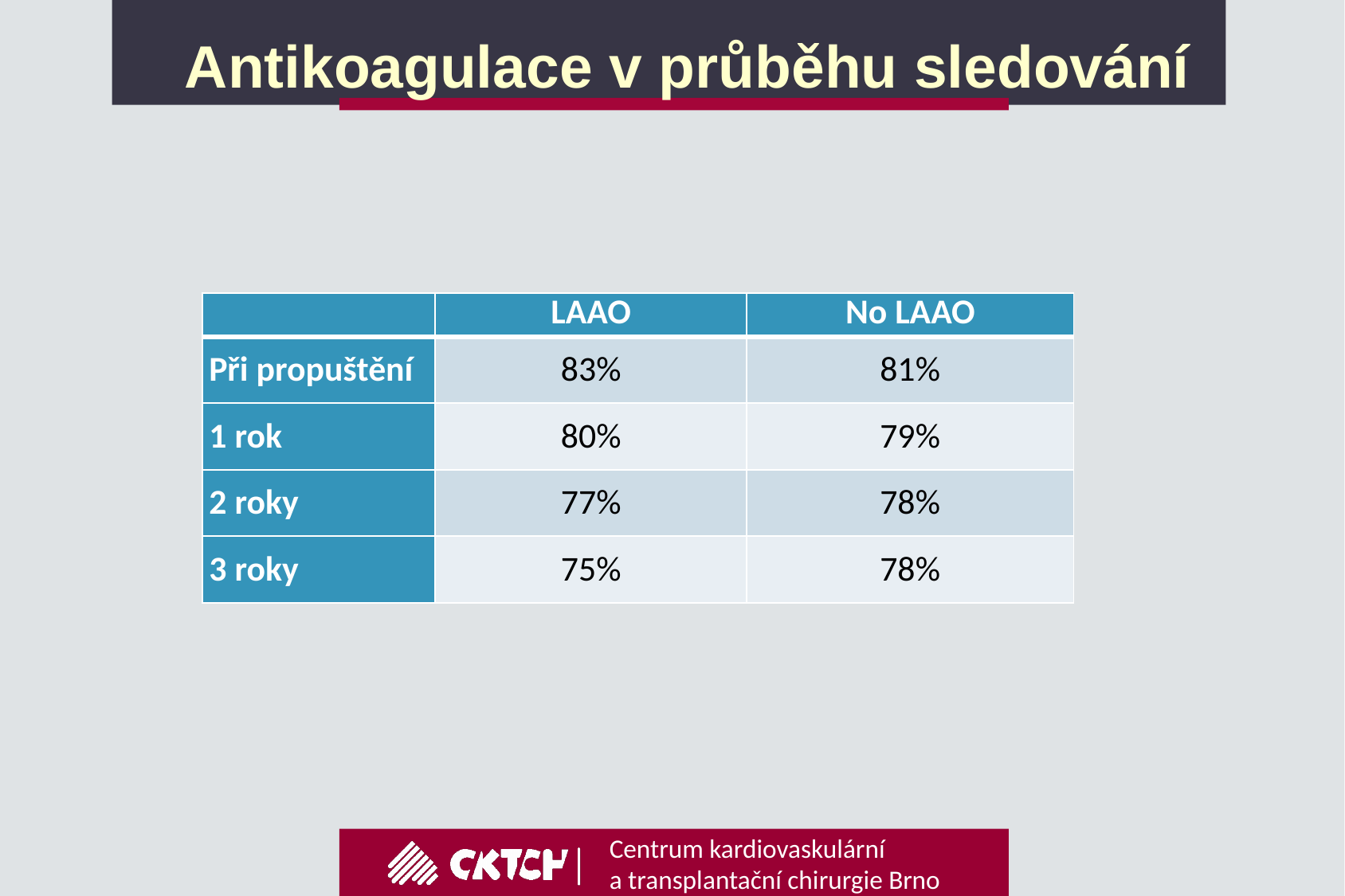

# Antikoagulace v průběhu sledování
|  | LAAO | No LAAO |
| --- | --- | --- |
| Při propuštění | 83% | 81% |
| 1 rok | 80% | 79% |
| 2 roky | 77% | 78% |
| 3 roky | 75% | 78% |